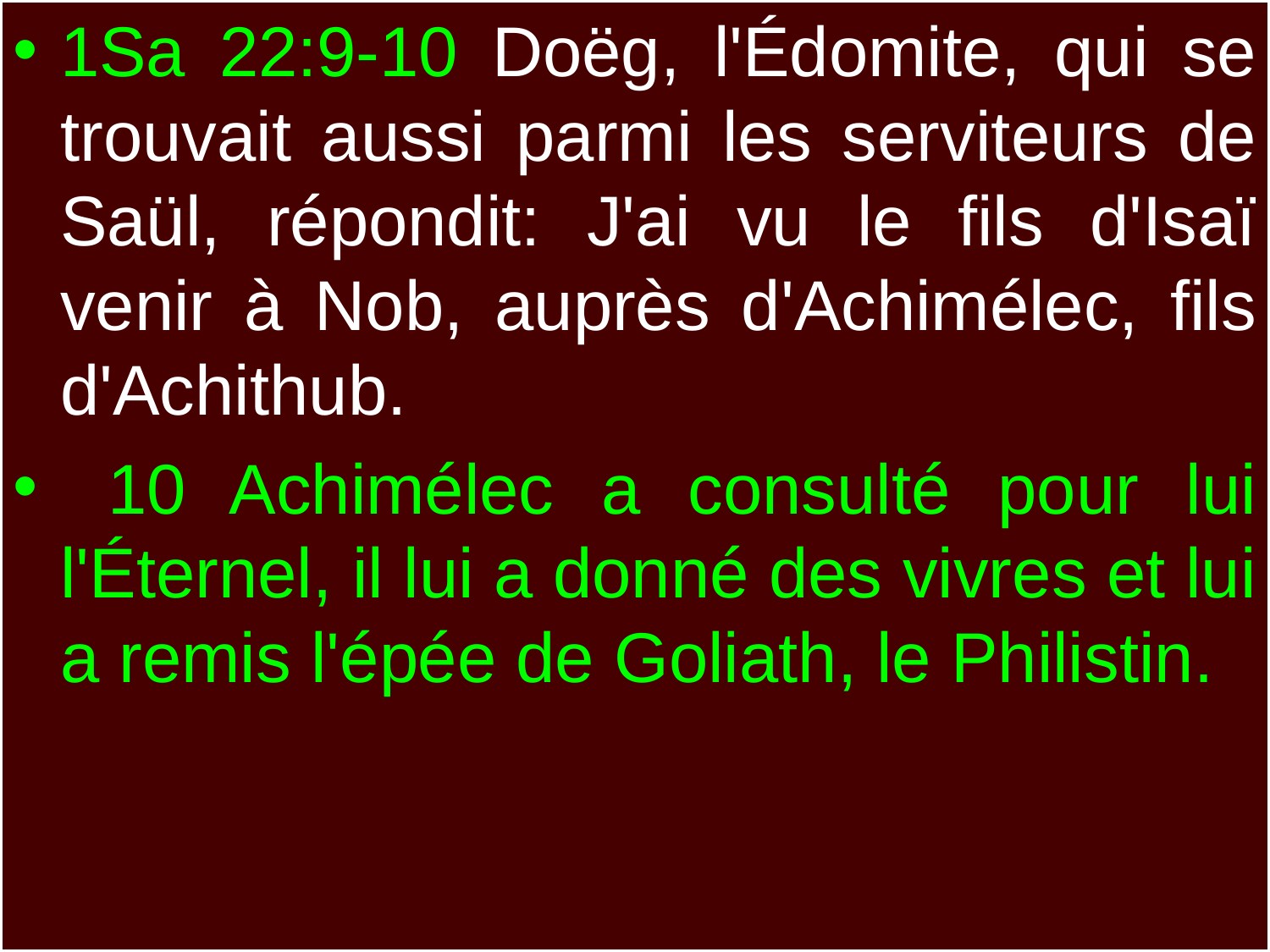

1Sa 22:9-10 Doëg, l'Édomite, qui se trouvait aussi parmi les serviteurs de Saül, répondit: J'ai vu le fils d'Isaï venir à Nob, auprès d'Achimélec, fils d'Achithub.
 10 Achimélec a consulté pour lui l'Éternel, il lui a donné des vivres et lui a remis l'épée de Goliath, le Philistin.